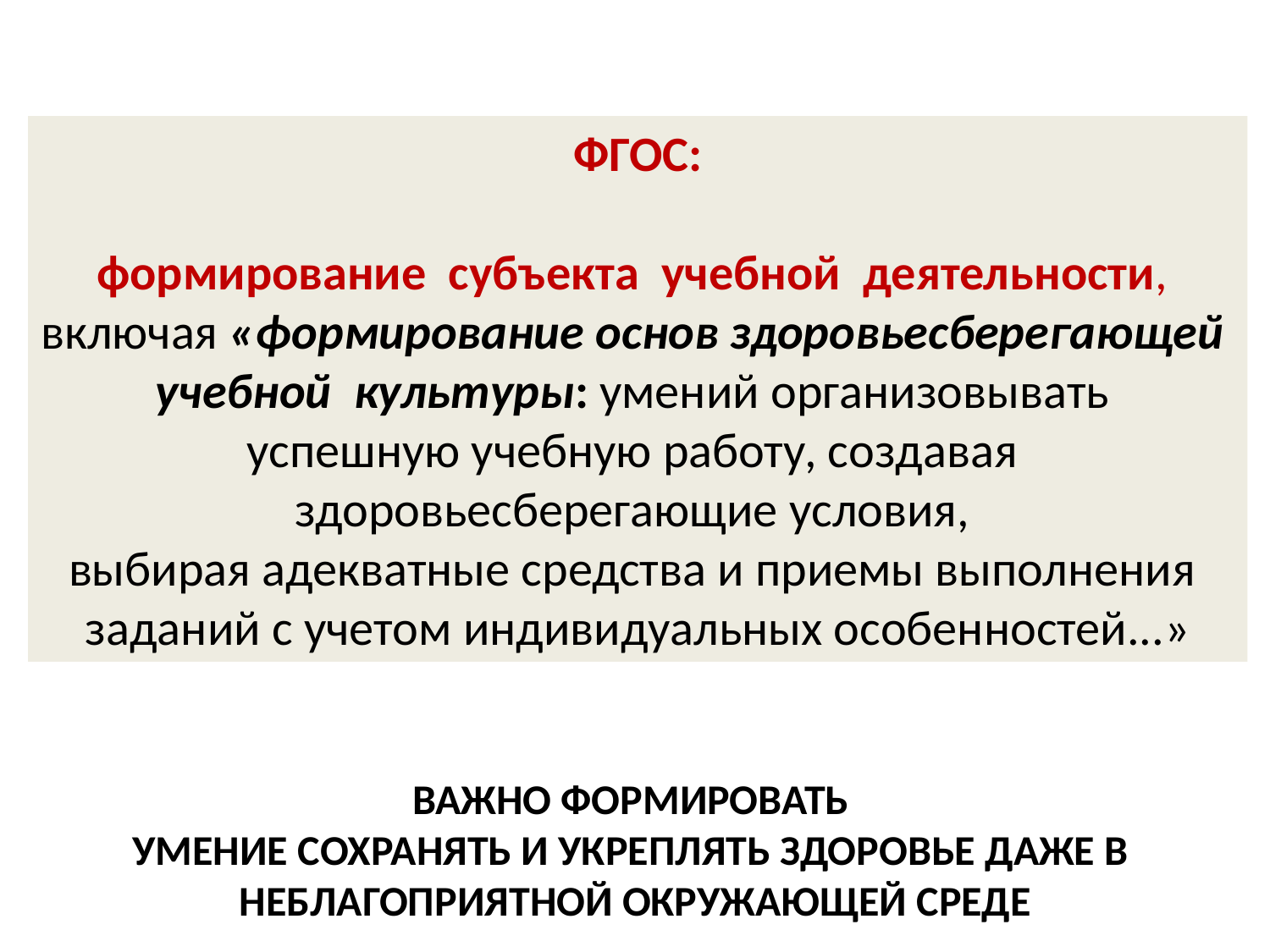

ФГОС:

формирование  субъекта  учебной  деятельности,
включая «формирование основ здоровьесберегающей
учебной  культуры: умений организовывать
успешную учебную работу, создавая
здоровьесберегающие условия,
выбирая адекватные средства и приемы выполнения
заданий с учетом индивидуальных особенностей...»
ВАЖНО ФОРМИРОВАТЬ
УМЕНИЕ СОХРАНЯТЬ И УКРЕПЛЯТЬ ЗДОРОВЬЕ ДАЖЕ В
НЕБЛАГОПРИЯТНОЙ ОКРУЖАЮЩЕЙ СРЕДЕ